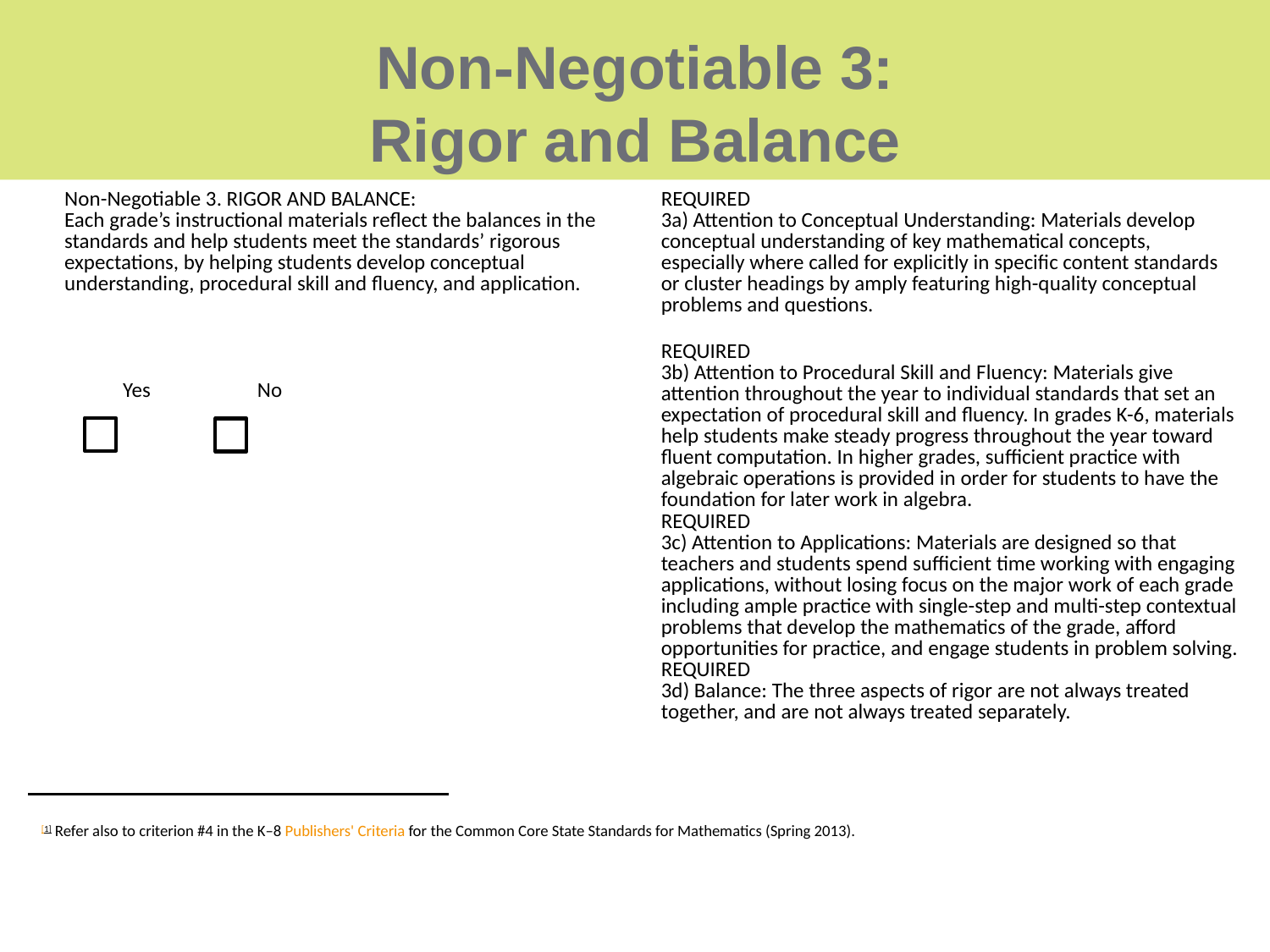

# Non-Negotiable 3: Rigor and Balance
| Non-Negotiable 3. RIGOR AND BALANCE: Each grade’s instructional materials reflect the balances in the standards and help students meet the standards’ rigorous expectations, by helping students develop conceptual understanding, procedural skill and fluency, and application.       Yes No | REQUIRED 3a) Attention to Conceptual Understanding: Materials develop conceptual understanding of key mathematical concepts, especially where called for explicitly in specific content standards or cluster headings by amply featuring high-quality conceptual problems and questions. |
| --- | --- |
|  | REQUIRED 3b) Attention to Procedural Skill and Fluency: Materials give attention throughout the year to individual standards that set an expectation of procedural skill and fluency. In grades K-6, materials help students make steady progress throughout the year toward fluent computation. In higher grades, sufficient practice with algebraic operations is provided in order for students to have the foundation for later work in algebra. |
|  | REQUIRED 3c) Attention to Applications: Materials are designed so that teachers and students spend sufficient time working with engaging applications, without losing focus on the major work of each grade including ample practice with single-step and multi-step contextual problems that develop the mathematics of the grade, afford opportunities for practice, and engage students in problem solving. |
|  | REQUIRED 3d) Balance: The three aspects of rigor are not always treated together, and are not always treated separately. |

[1] Refer also to criterion #4 in the K–8 Publishers' Criteria for the Common Core State Standards for Mathematics (Spring 2013).